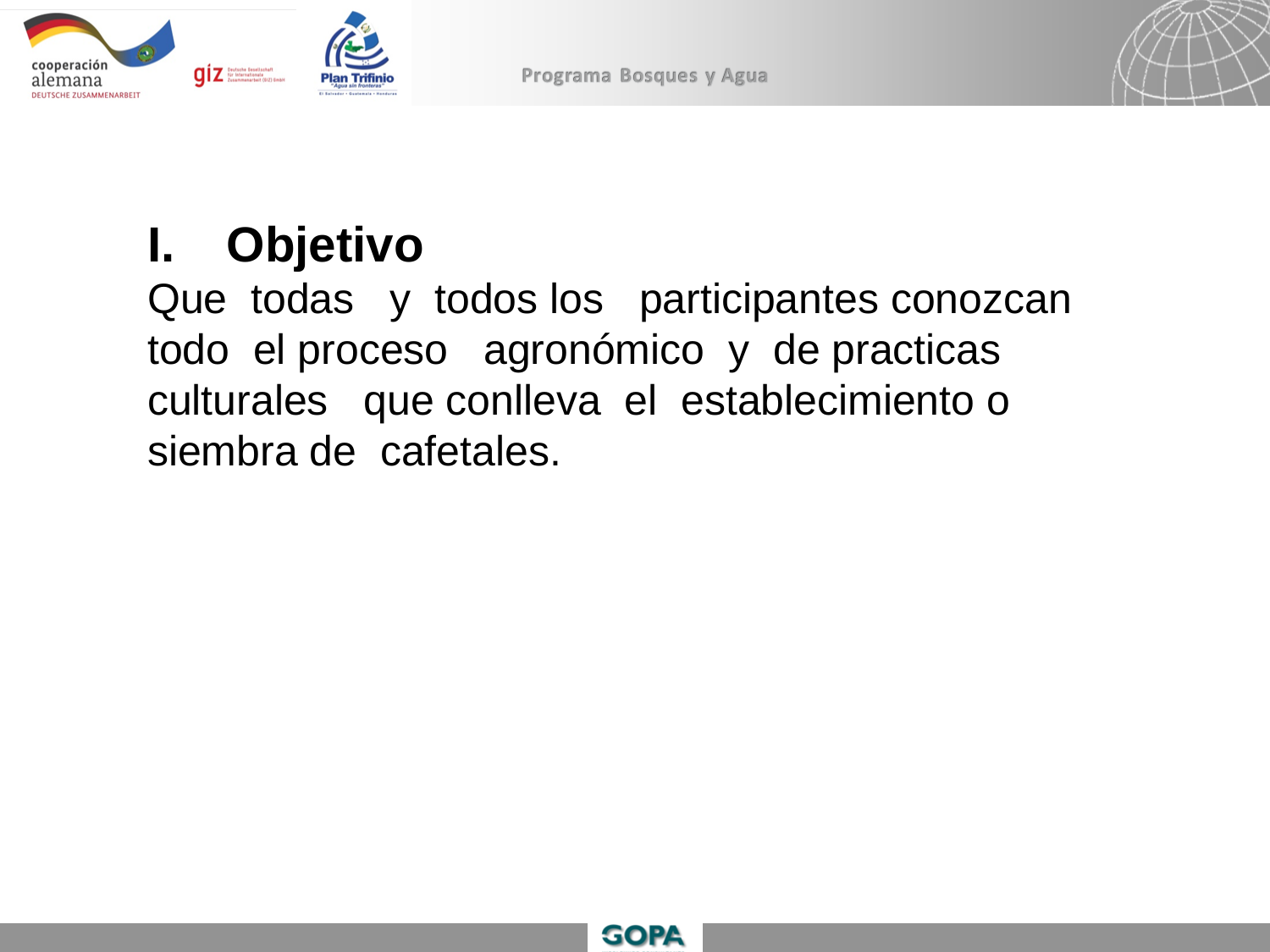

Objetivo
Que  todas   y  todos los   participantes conozcan  todo  el proceso   agronómico  y  de practicas culturales   que conlleva  el  establecimiento o  siembra de  cafetales.